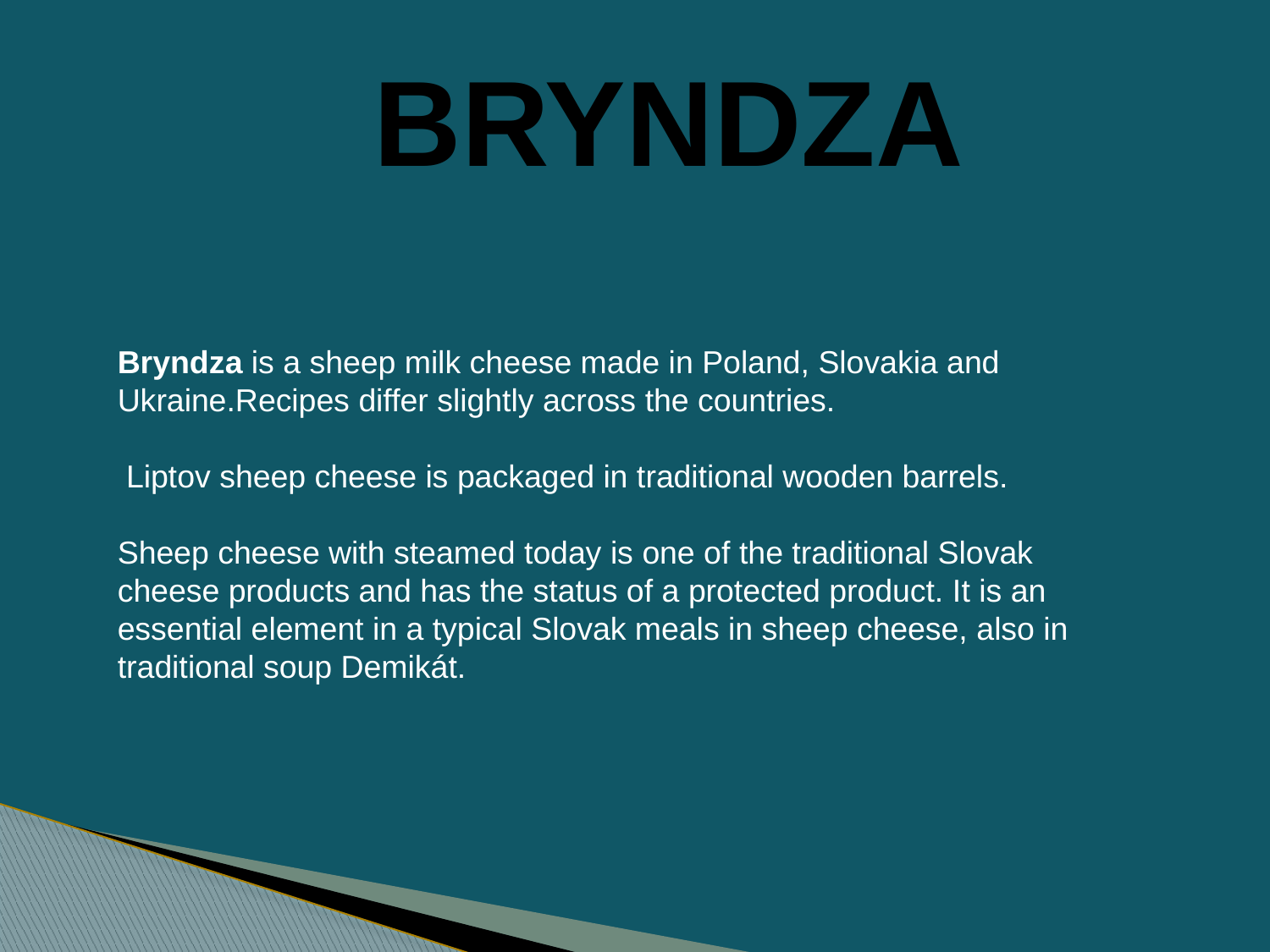

# BRYNDZA
Bryndza is a sheep milk cheese made in Poland, Slovakia and Ukraine.Recipes differ slightly across the countries.

 Liptov sheep cheese is packaged in traditional wooden barrels.

Sheep cheese with steamed today is one of the traditional Slovak cheese products and has the status of a protected product. It is an essential element in a typical Slovak meals in sheep cheese, also in traditional soup Demikát.